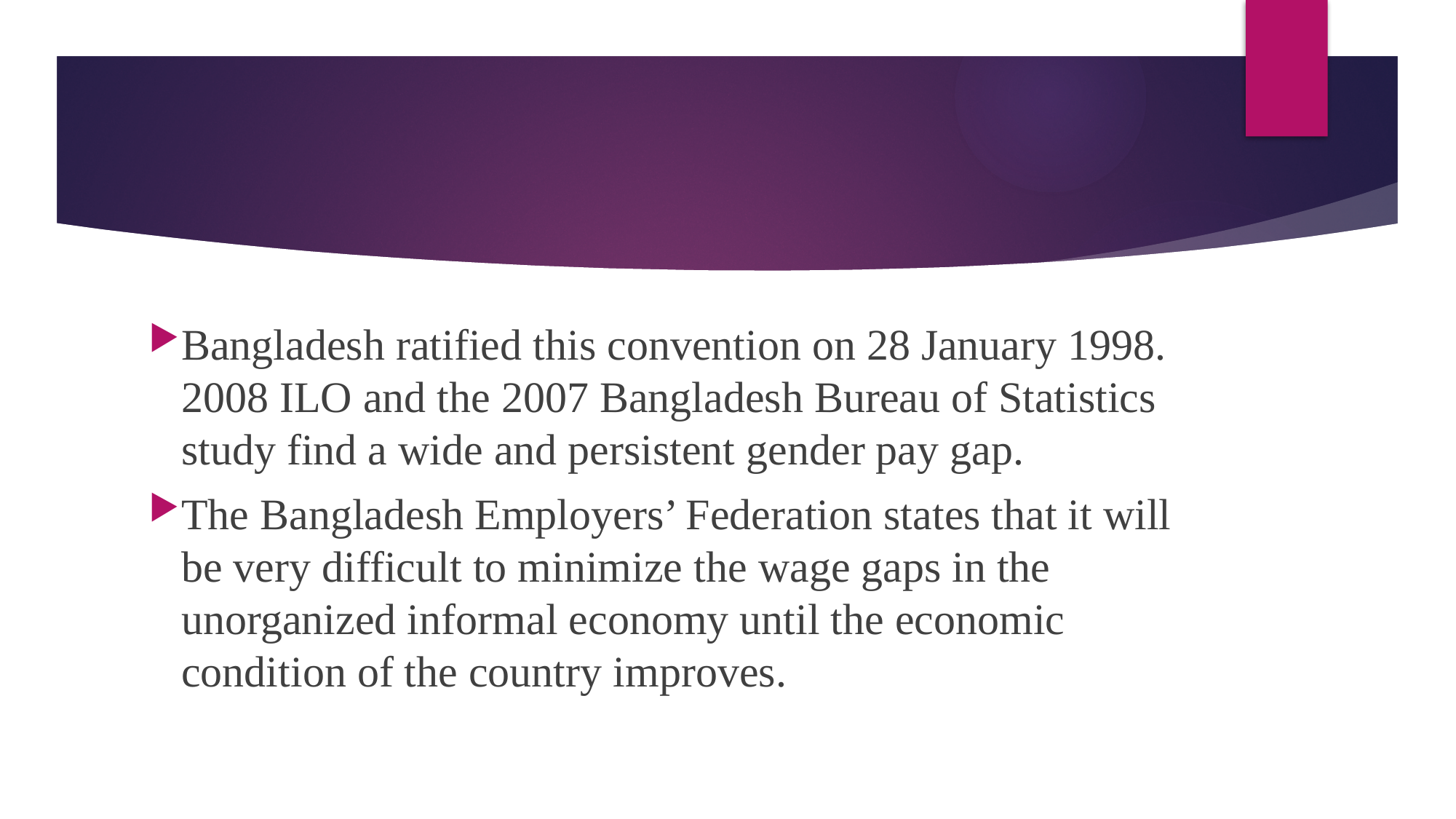

#
Bangladesh ratified this convention on 28 January 1998. 2008 ILO and the 2007 Bangladesh Bureau of Statistics study find a wide and persistent gender pay gap.
The Bangladesh Employers’ Federation states that it will be very difficult to minimize the wage gaps in the unorganized informal economy until the economic condition of the country improves.